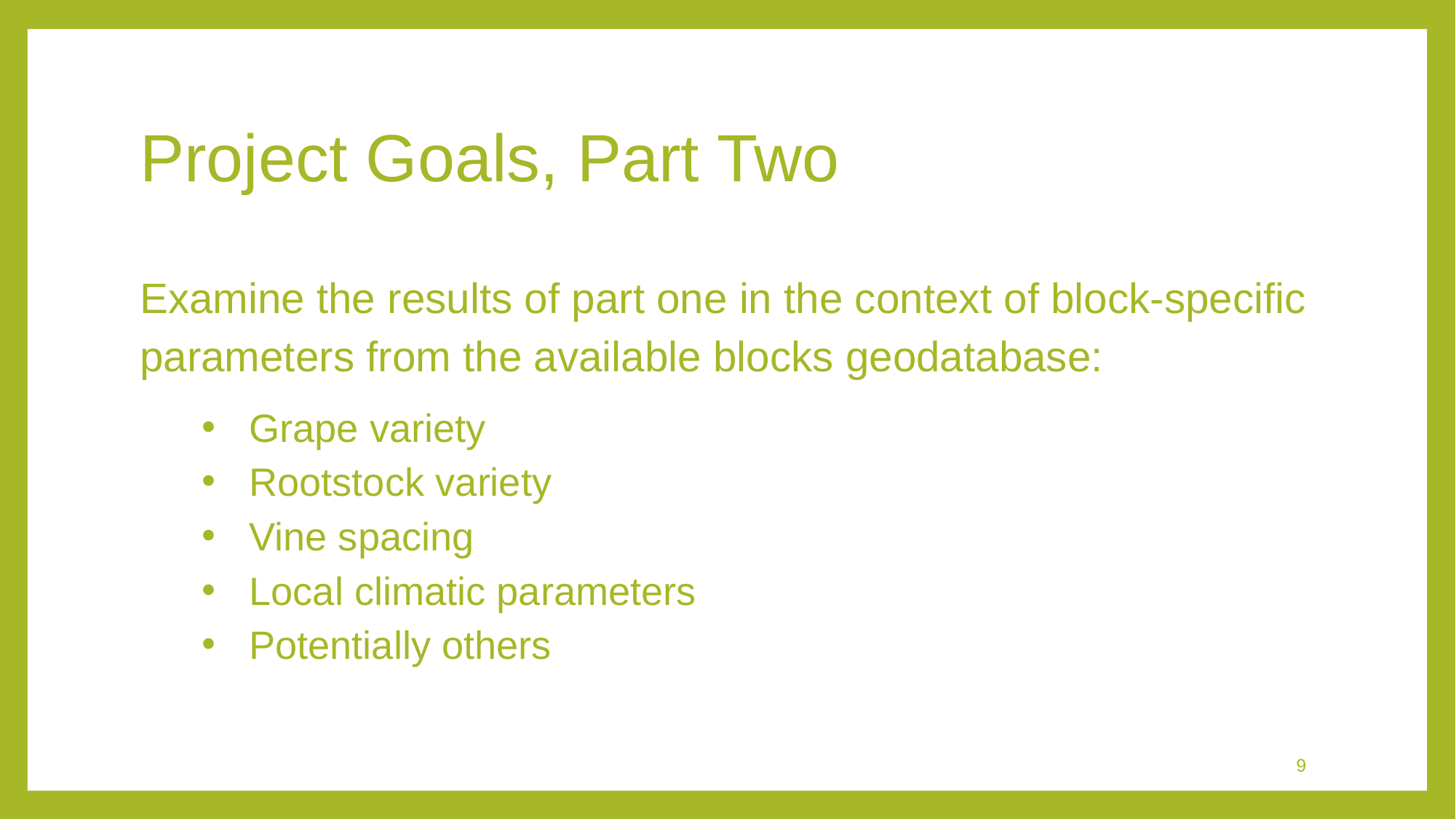

# Project Goals, Part Two
Examine the results of part one in the context of block-specific parameters from the available blocks geodatabase:
Grape variety
Rootstock variety
Vine spacing
Local climatic parameters
Potentially others
9